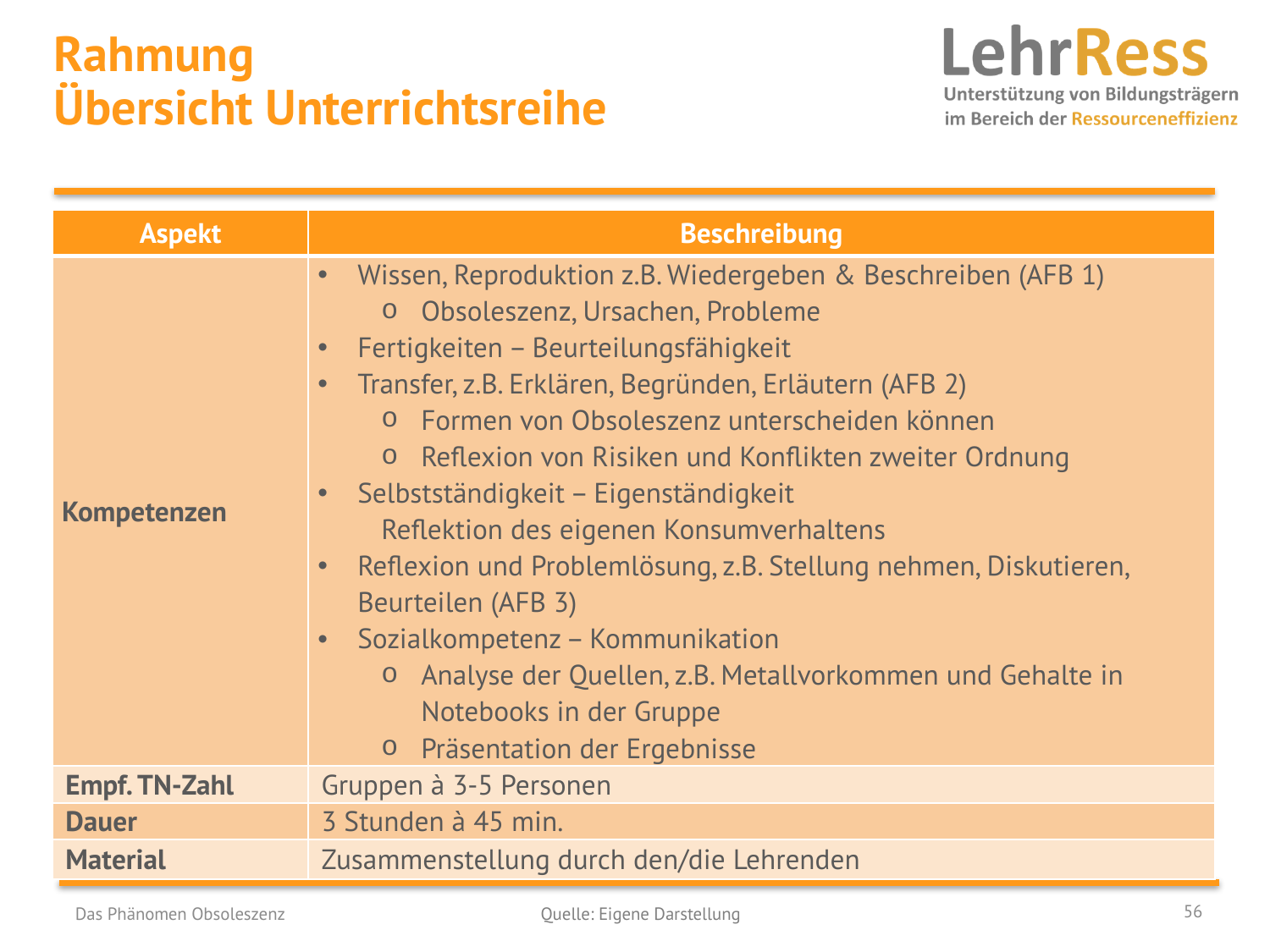

# Rahmung Übersicht Unterrichtsreihe
| Aspekt | Beschreibung |
| --- | --- |
| Kompetenzen | Wissen, Reproduktion z.B. Wiedergeben & Beschreiben (AFB 1) Obsoleszenz, Ursachen, Probleme Fertigkeiten – Beurteilungsfähigkeit Transfer, z.B. Erklären, Begründen, Erläutern (AFB 2) Formen von Obsoleszenz unterscheiden können Reflexion von Risiken und Konflikten zweiter Ordnung Selbstständigkeit – Eigenständigkeit Reflektion des eigenen Konsumverhaltens Reflexion und Problemlösung, z.B. Stellung nehmen, Diskutieren, Beurteilen (AFB 3) Sozialkompetenz – Kommunikation Analyse der Quellen, z.B. Metallvorkommen und Gehalte in Notebooks in der Gruppe Präsentation der Ergebnisse |
| Empf. TN-Zahl | Gruppen à 3-5 Personen |
| Dauer | 3 Stunden à 45 min. |
| Material | Zusammenstellung durch den/die Lehrenden |
56
Das Phänomen Obsoleszenz
Quelle: Eigene Darstellung